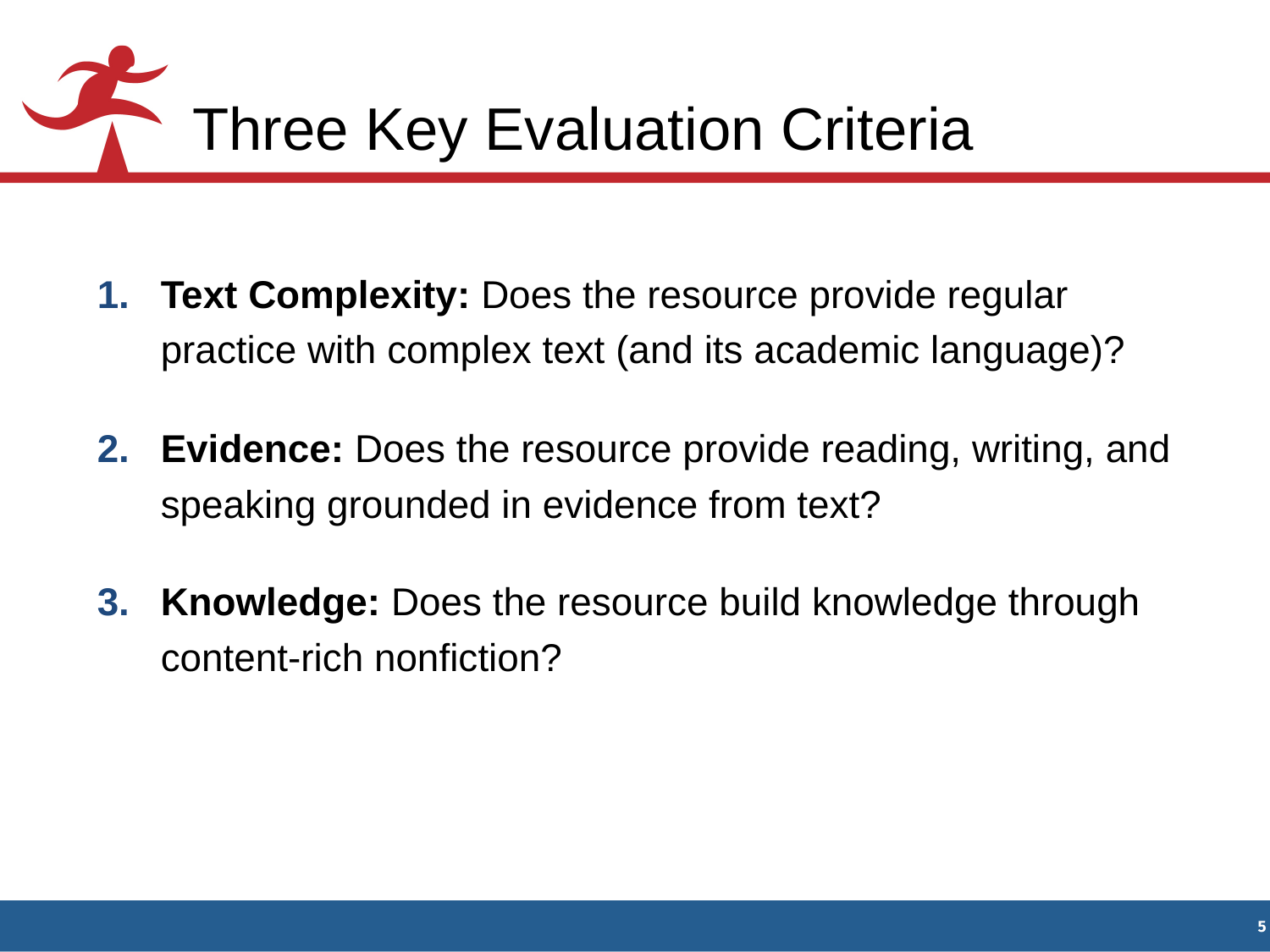

# Three Key Evaluation Criteria
Text Complexity: Does the resource provide regular practice with complex text (and its academic language)?
Evidence: Does the resource provide reading, writing, and speaking grounded in evidence from text?
Knowledge: Does the resource build knowledge through content-rich nonfiction?